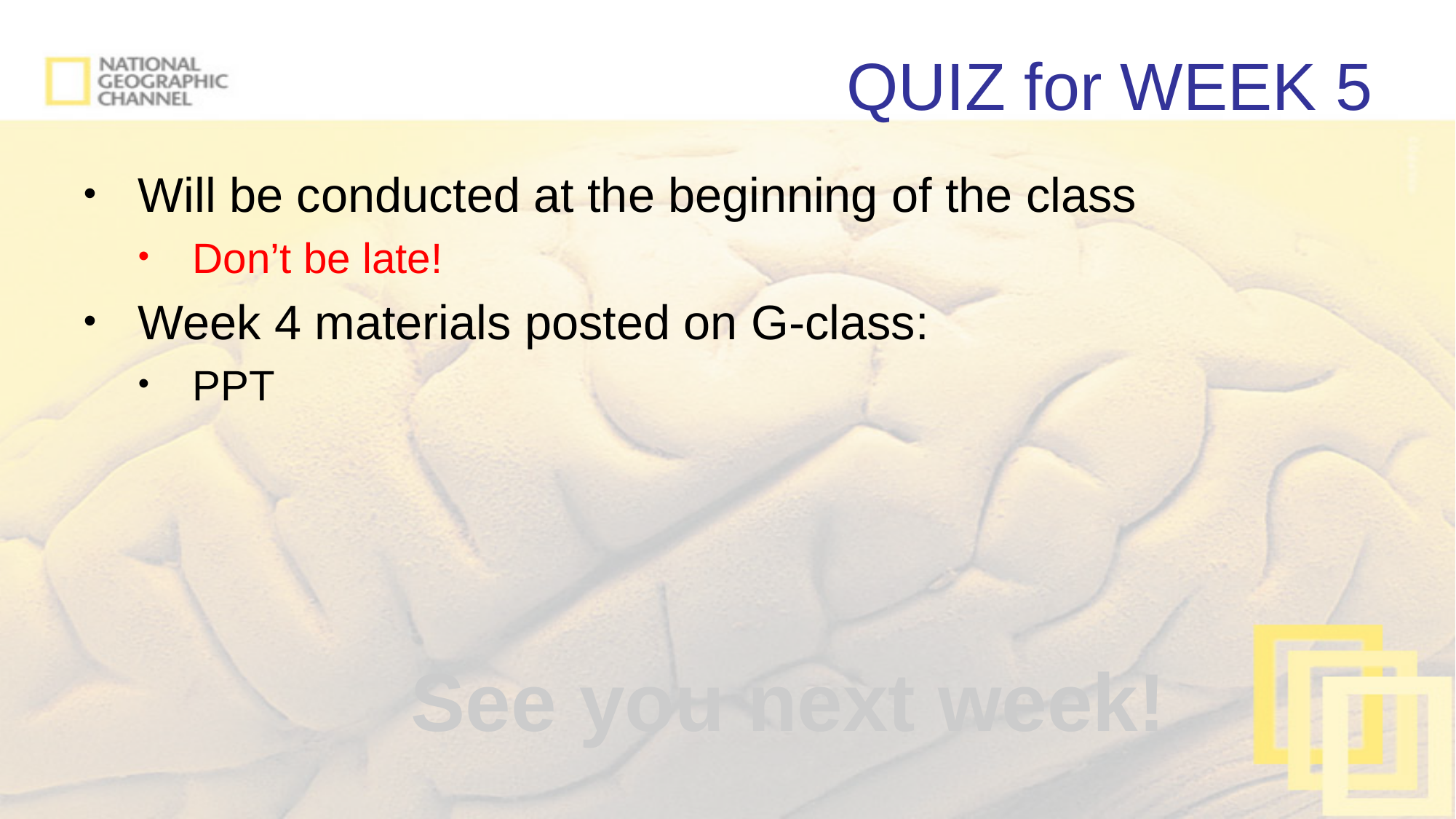

# QUIZ for WEEK 5
Will be conducted at the beginning of the class
Don’t be late!
Week 4 materials posted on G-class:
PPT

See you next week!